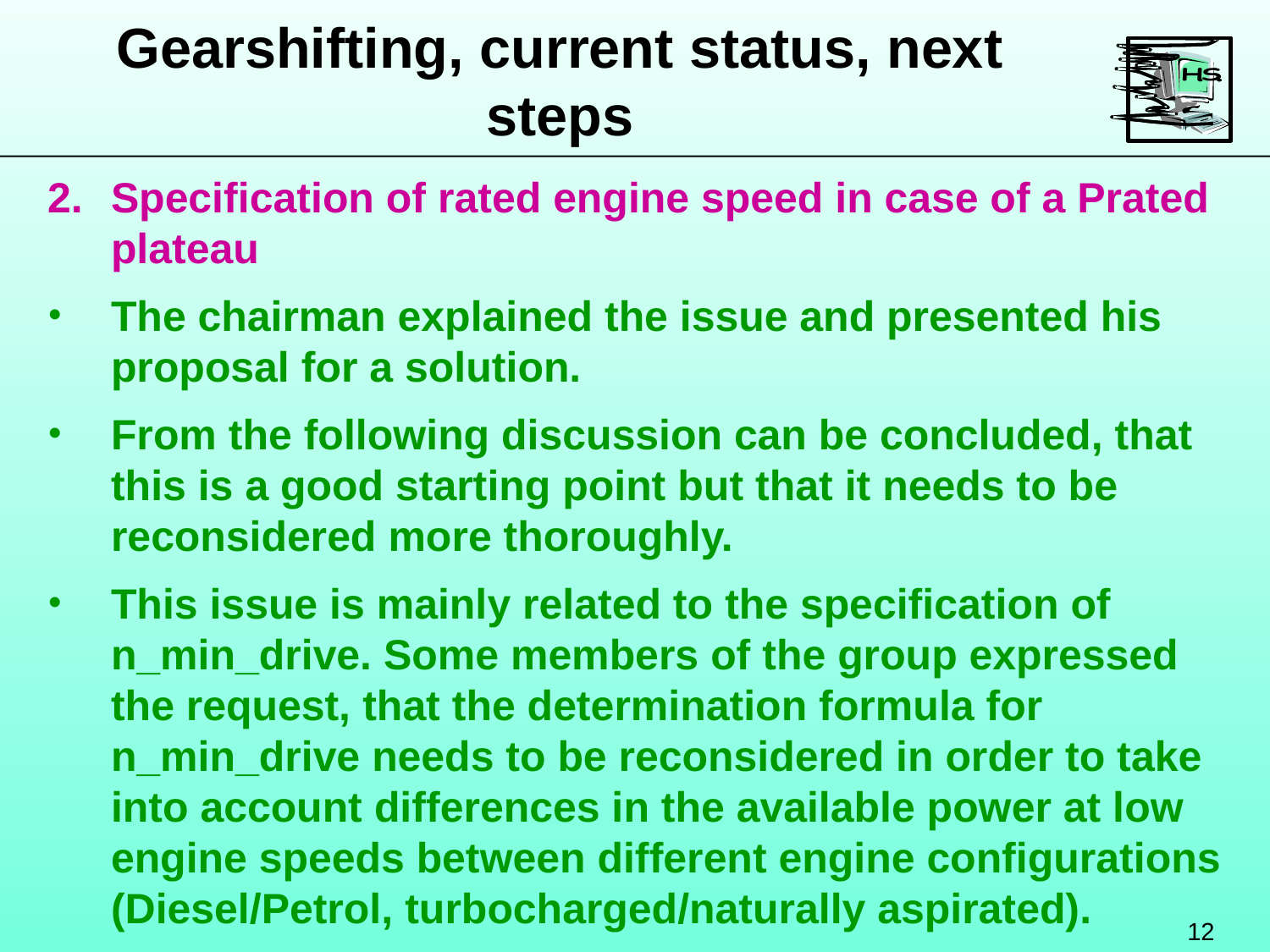

Gearshifting, current status, next steps

Specification of rated engine speed in case of a Prated plateau
The chairman explained the issue and presented his proposal for a solution.
From the following discussion can be concluded, that this is a good starting point but that it needs to be reconsidered more thoroughly.
This issue is mainly related to the specification of n_min_drive. Some members of the group expressed the request, that the determination formula for n_min_drive needs to be reconsidered in order to take into account differences in the available power at low engine speeds between different engine configurations (Diesel/Petrol, turbocharged/naturally aspirated).

12